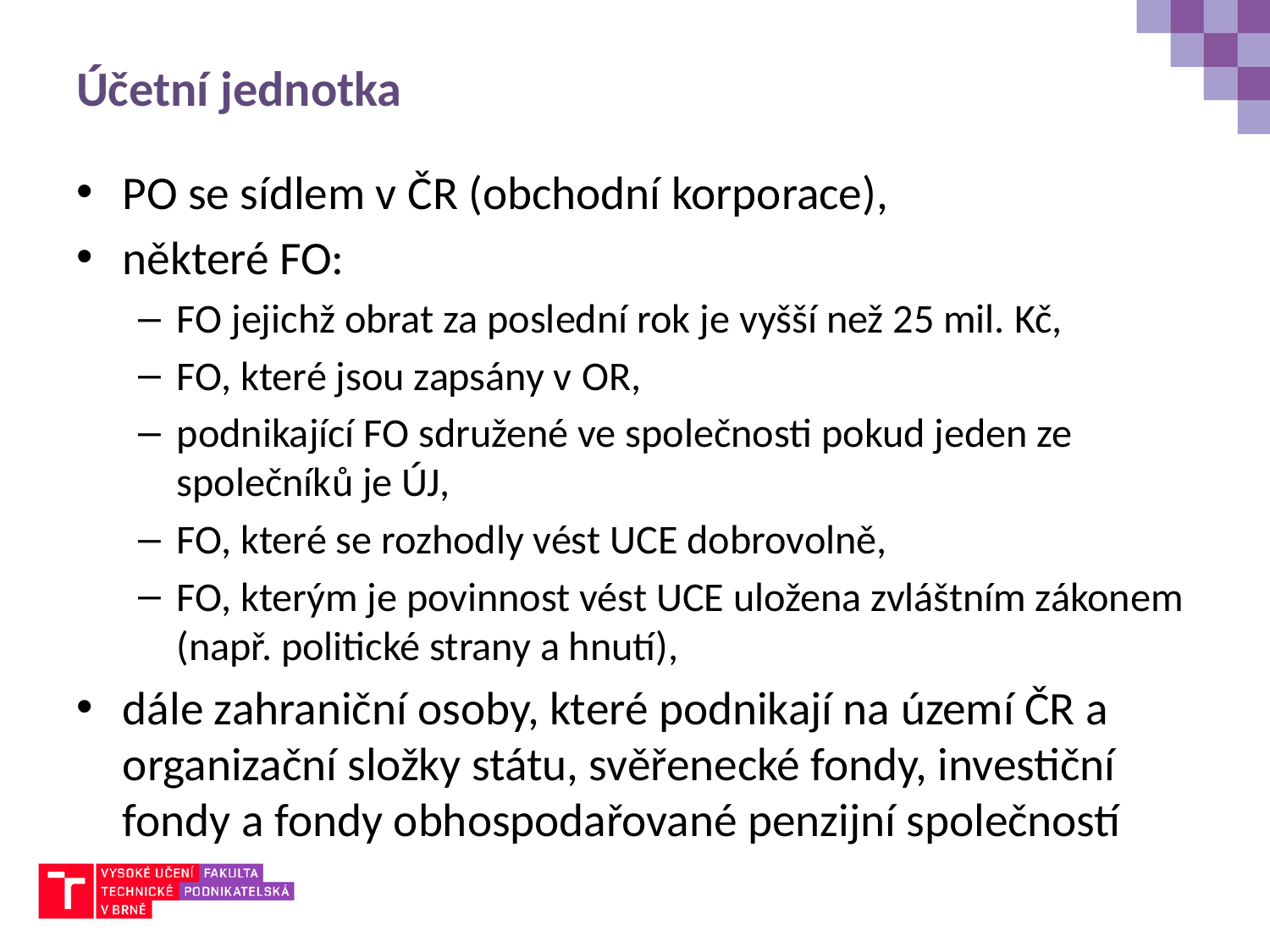

# Účetní jednotka
PO se sídlem v ČR (obchodní korporace),
některé FO:
FO jejichž obrat za poslední rok je vyšší než 25 mil. Kč,
FO, které jsou zapsány v OR,
podnikající FO sdružené ve společnosti pokud jeden ze společníků je ÚJ,
FO, které se rozhodly vést UCE dobrovolně,
FO, kterým je povinnost vést UCE uložena zvláštním zákonem (např. politické strany a hnutí),
dále zahraniční osoby, které podnikají na území ČR a organizační složky státu, svěřenecké fondy, investiční fondy a fondy obhospodařované penzijní společností